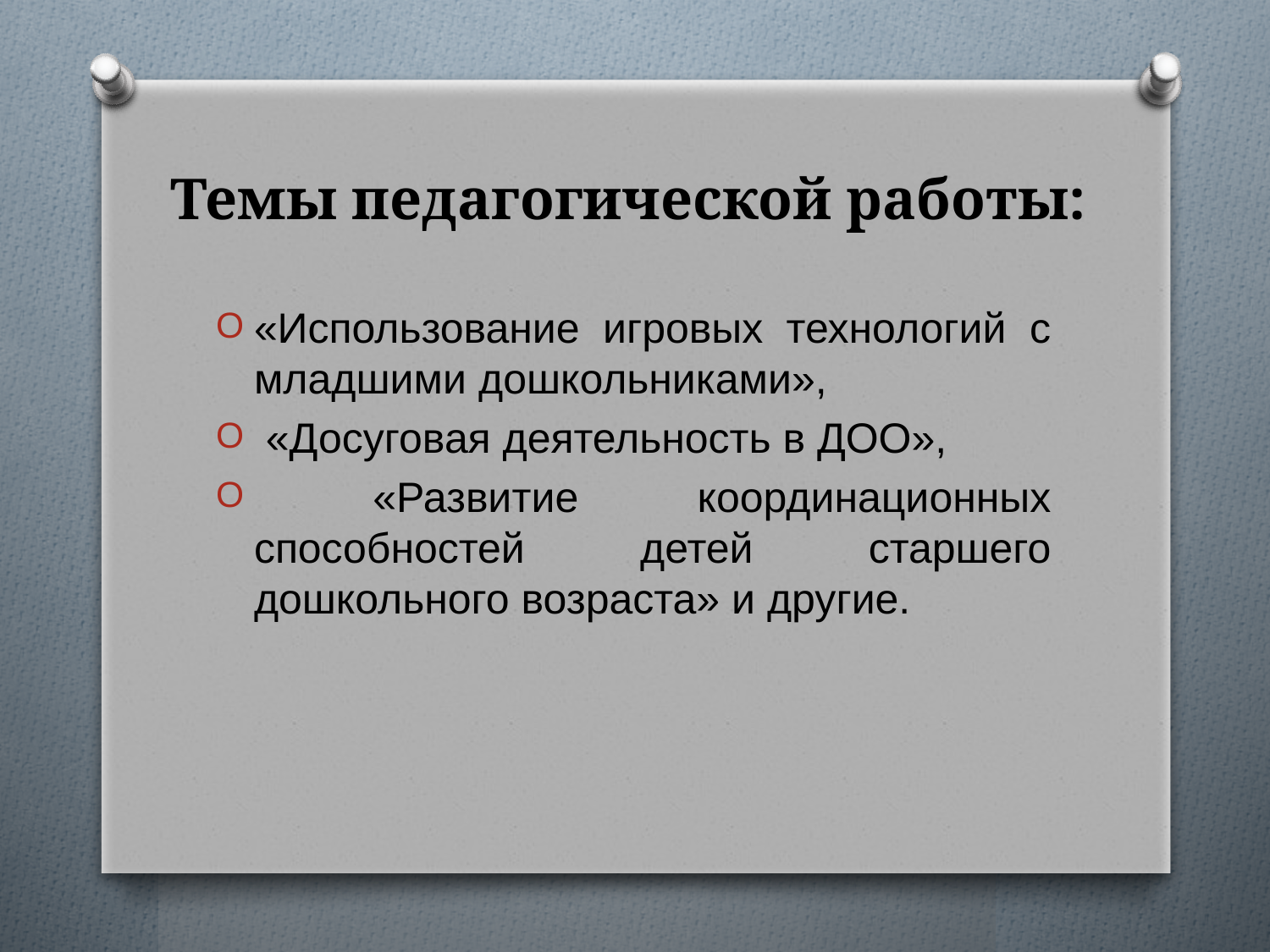

# Темы педагогической работы:
«Использование игровых технологий с младшими дошкольниками»,
 «Досуговая деятельность в ДОО»,
 «Развитие координационных способностей детей старшего дошкольного возраста» и другие.